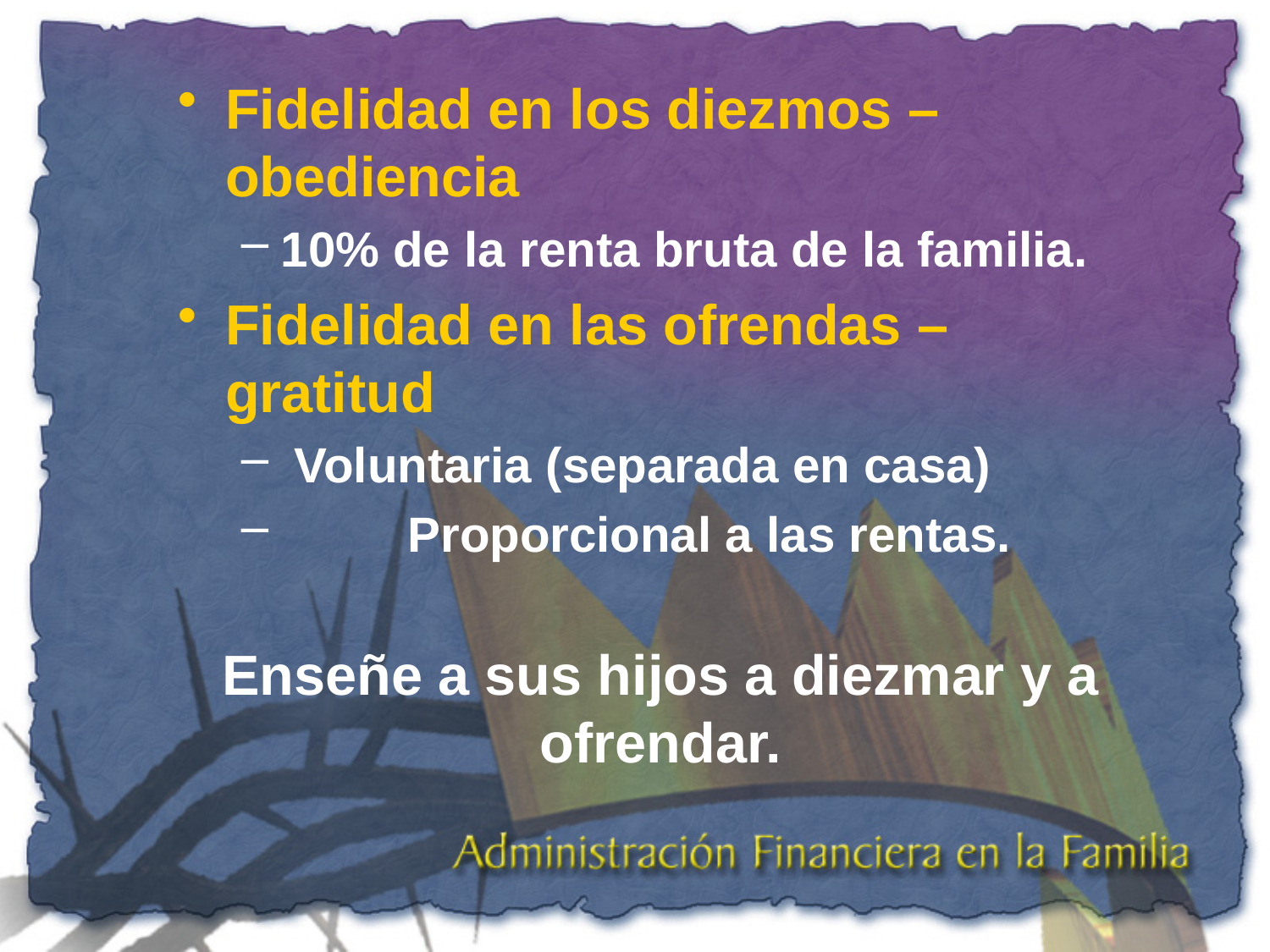

Fidelidad en los diezmos – obediencia
10% de la renta bruta de la familia.
Fidelidad en las ofrendas – gratitud
 Voluntaria (separada en casa)
	Proporcional a las rentas.
	Enseñe a sus hijos a diezmar y a  ofrendar.